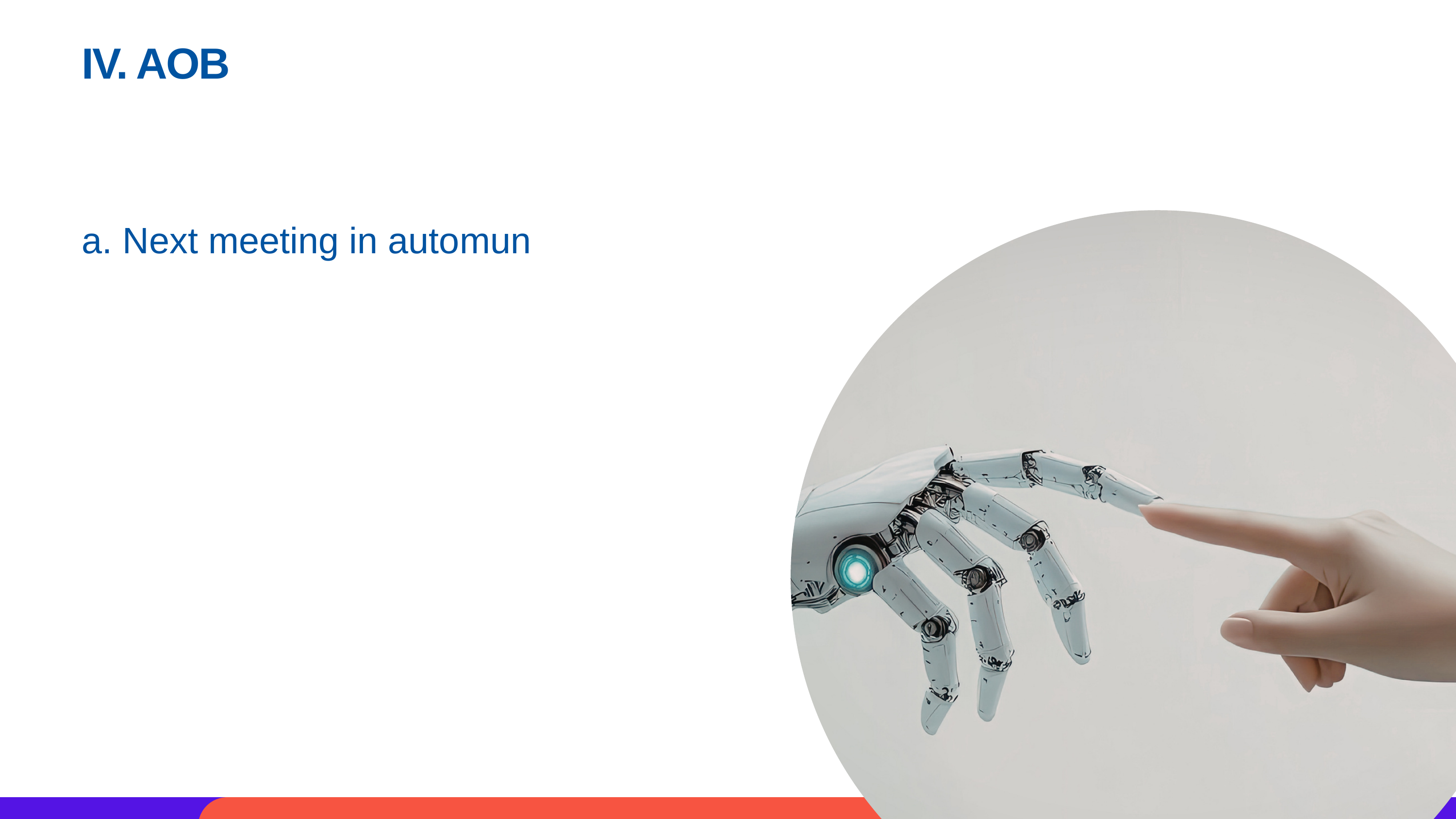

IV. AOB

a. Next meeting in automun